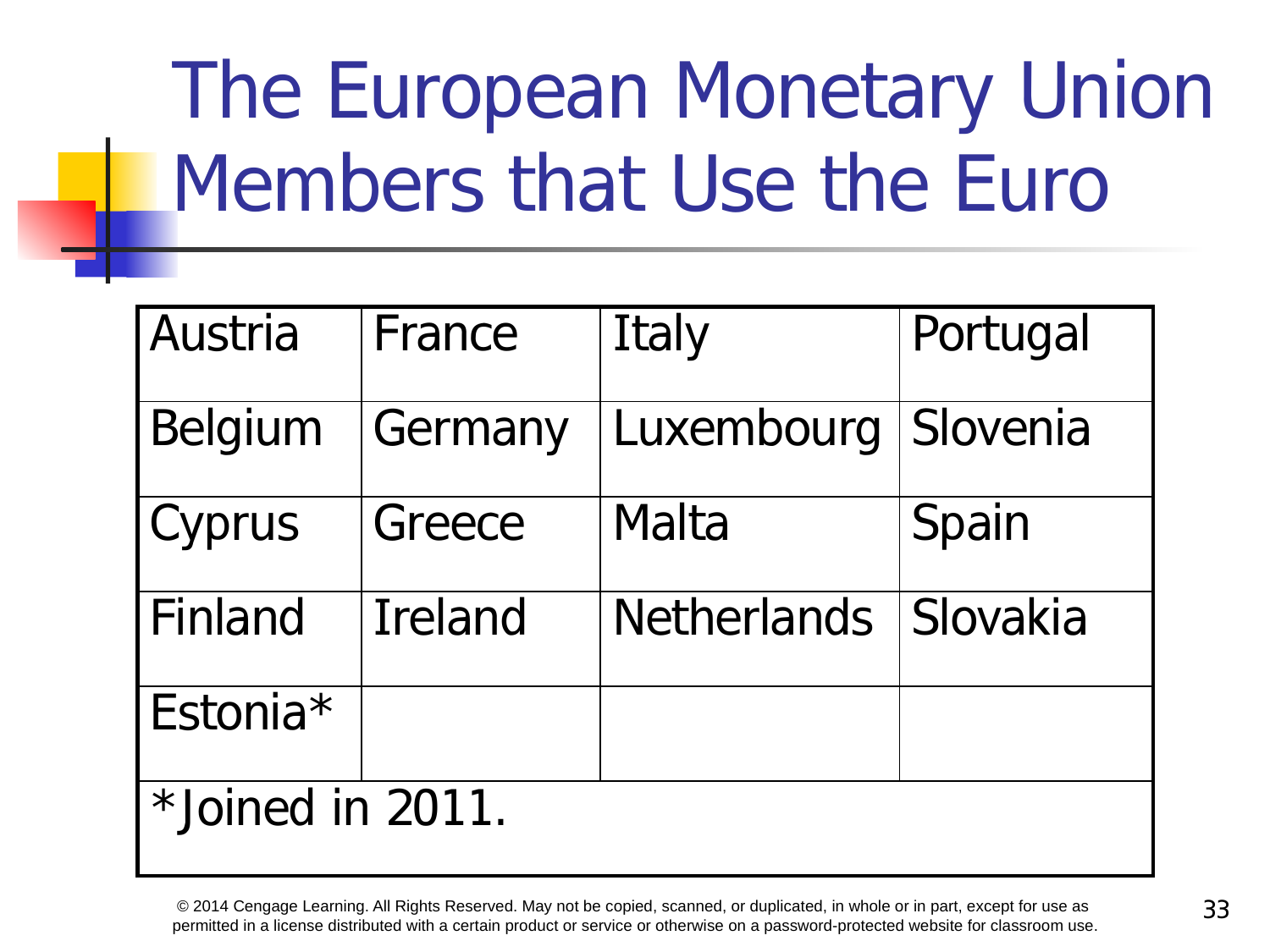

# The European Monetary Union Members that Use the Euro
| Austria | France | Italy | Portugal |
| --- | --- | --- | --- |
| Belgium | Germany | Luxembourg | Slovenia |
| Cyprus | Greece | Malta | Spain |
| Finland | Ireland | Netherlands | Slovakia |
| Estonia\* |  |  |  |
| \*Joined in 2011. |  |  |  |
33